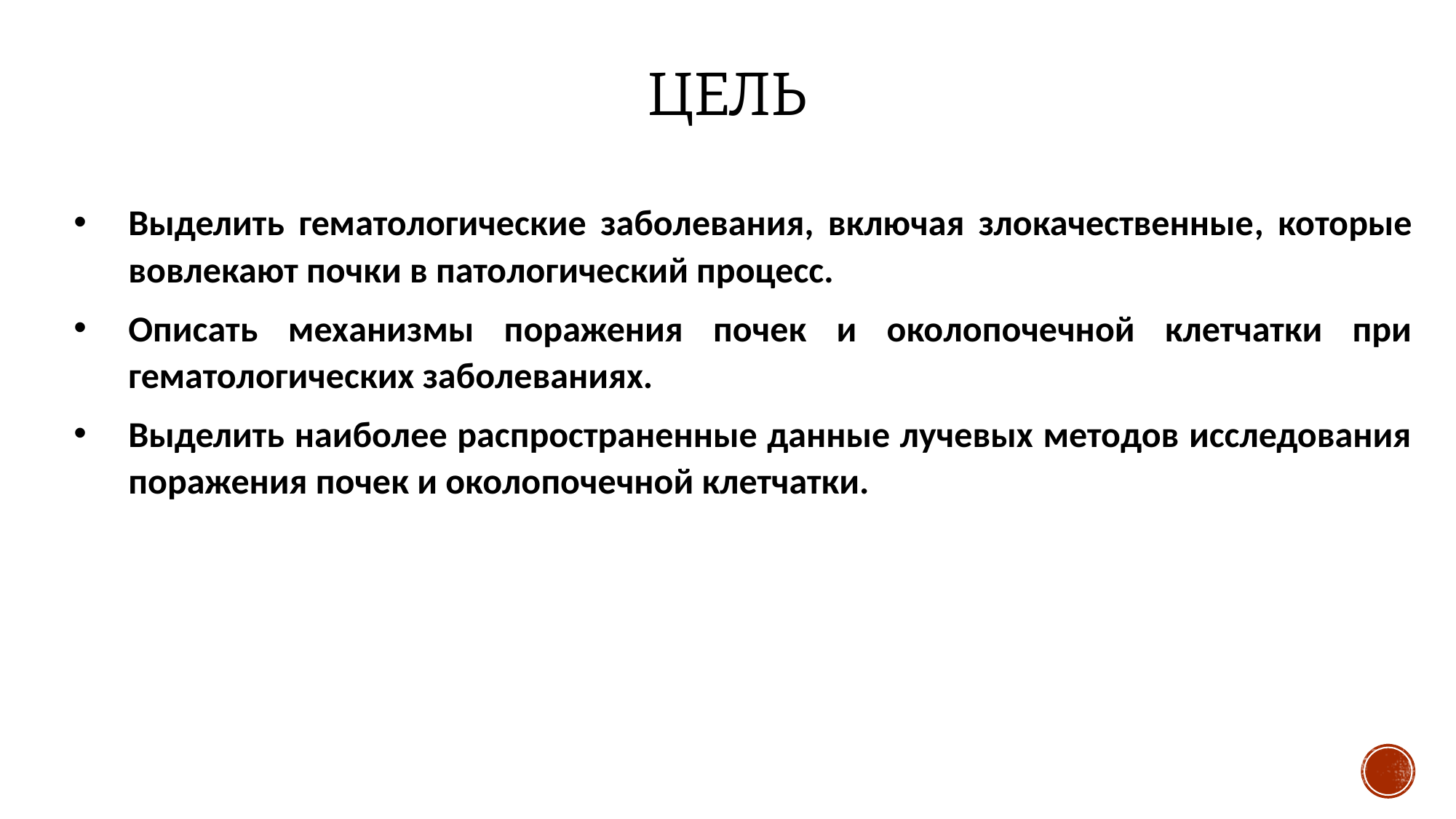

# Цель
Выделить гематологические заболевания, включая злокачественные, которые вовлекают почки в патологический процесс.
Описать механизмы поражения почек и околопочечной клетчатки при гематологических заболеваниях.
Выделить наиболее распространенные данные лучевых методов исследования поражения почек и околопочечной клетчатки.